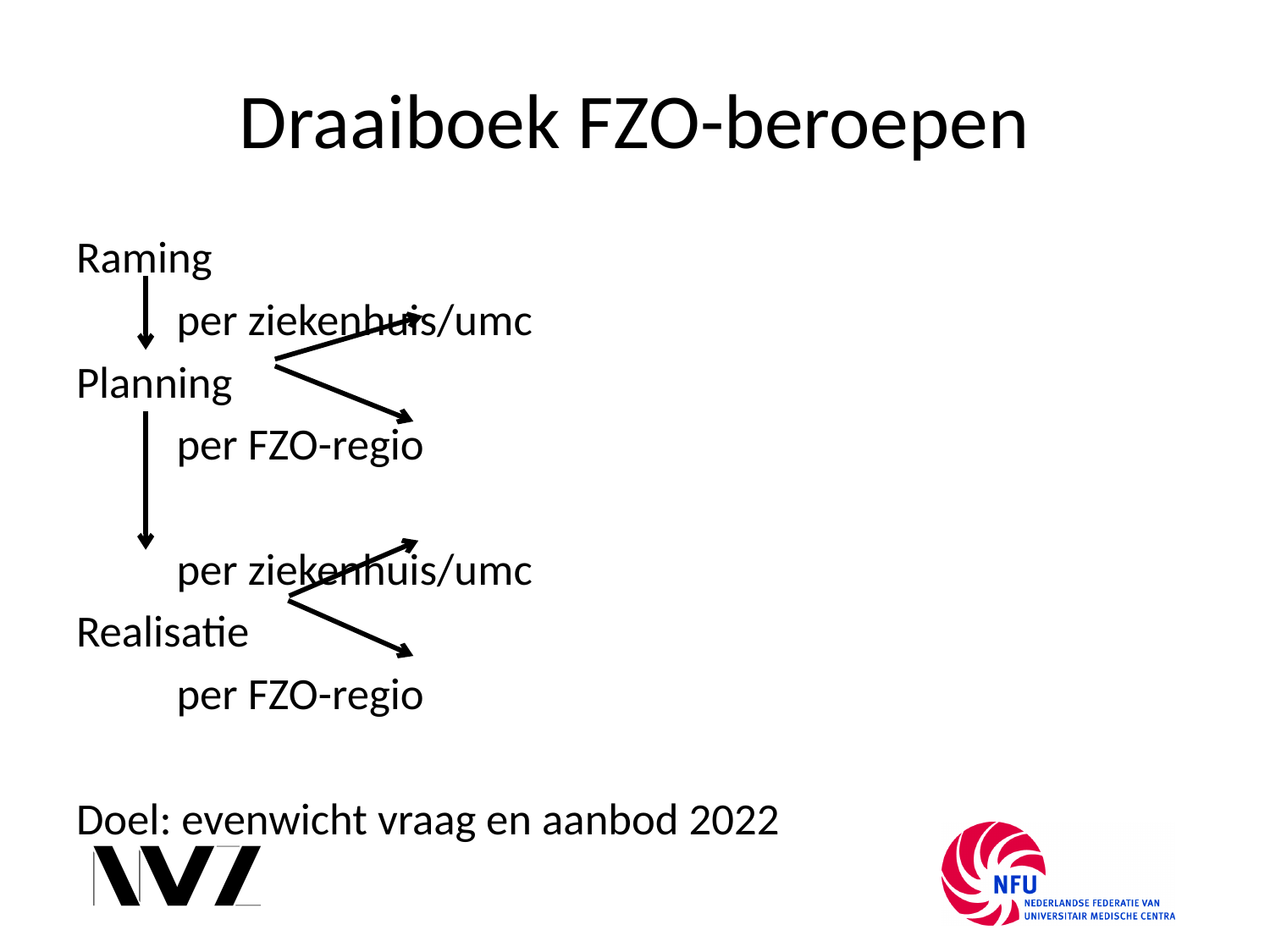

# Draaiboek FZO-beroepen
Raming
			per ziekenhuis/umc
Planning
			per FZO-regio

			per ziekenhuis/umc
Realisatie
			per FZO-regio

Doel: evenwicht vraag en aanbod 2022